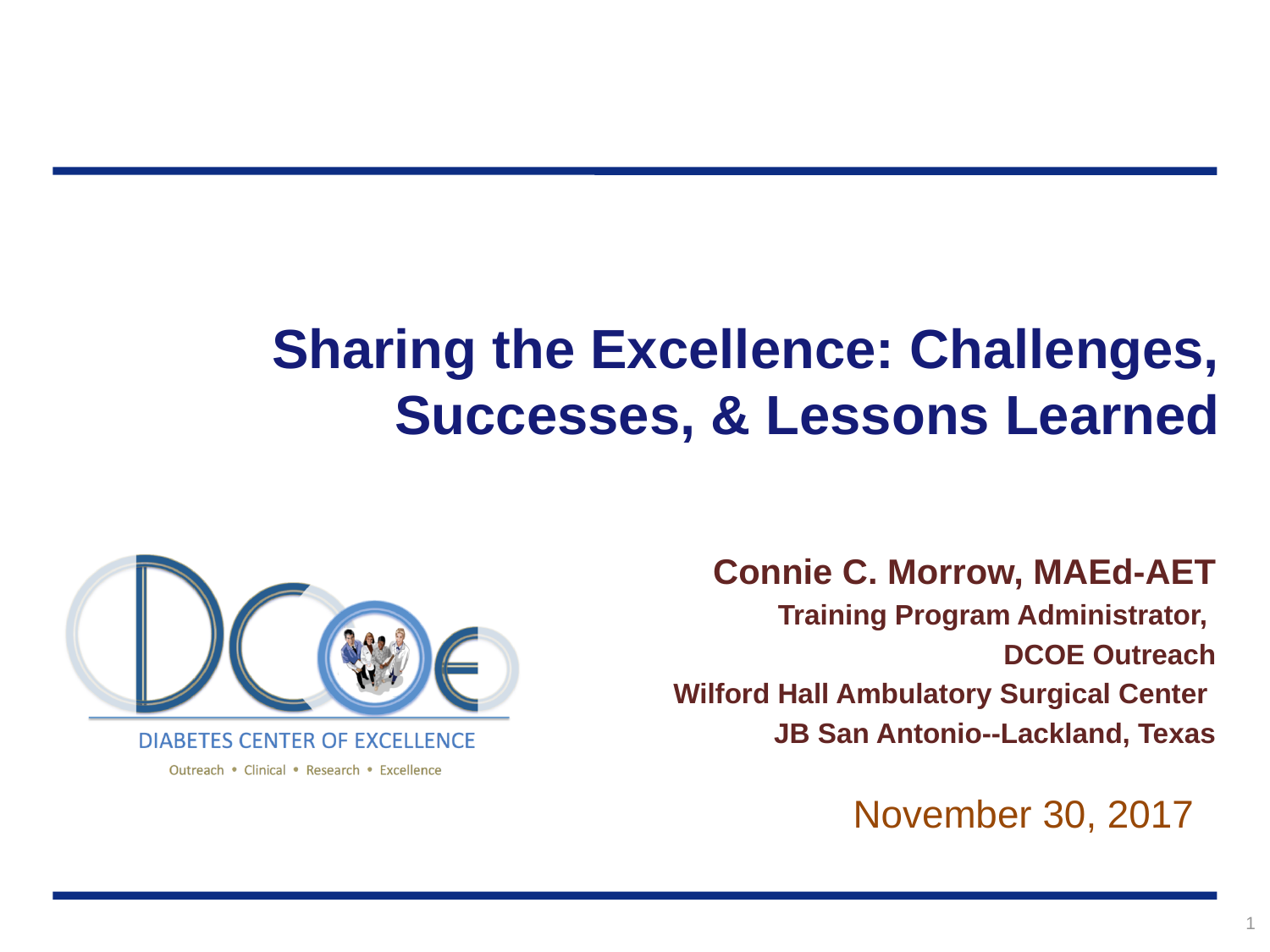

# Sharing the Excellence: Challenges, Successes, & Lessons Learned
Connie C. Morrow, MAEd-AET
Training Program Administrator,
DCOE Outreach
Wilford Hall Ambulatory Surgical Center
JB San Antonio--Lackland, Texas

November 30, 2017
1